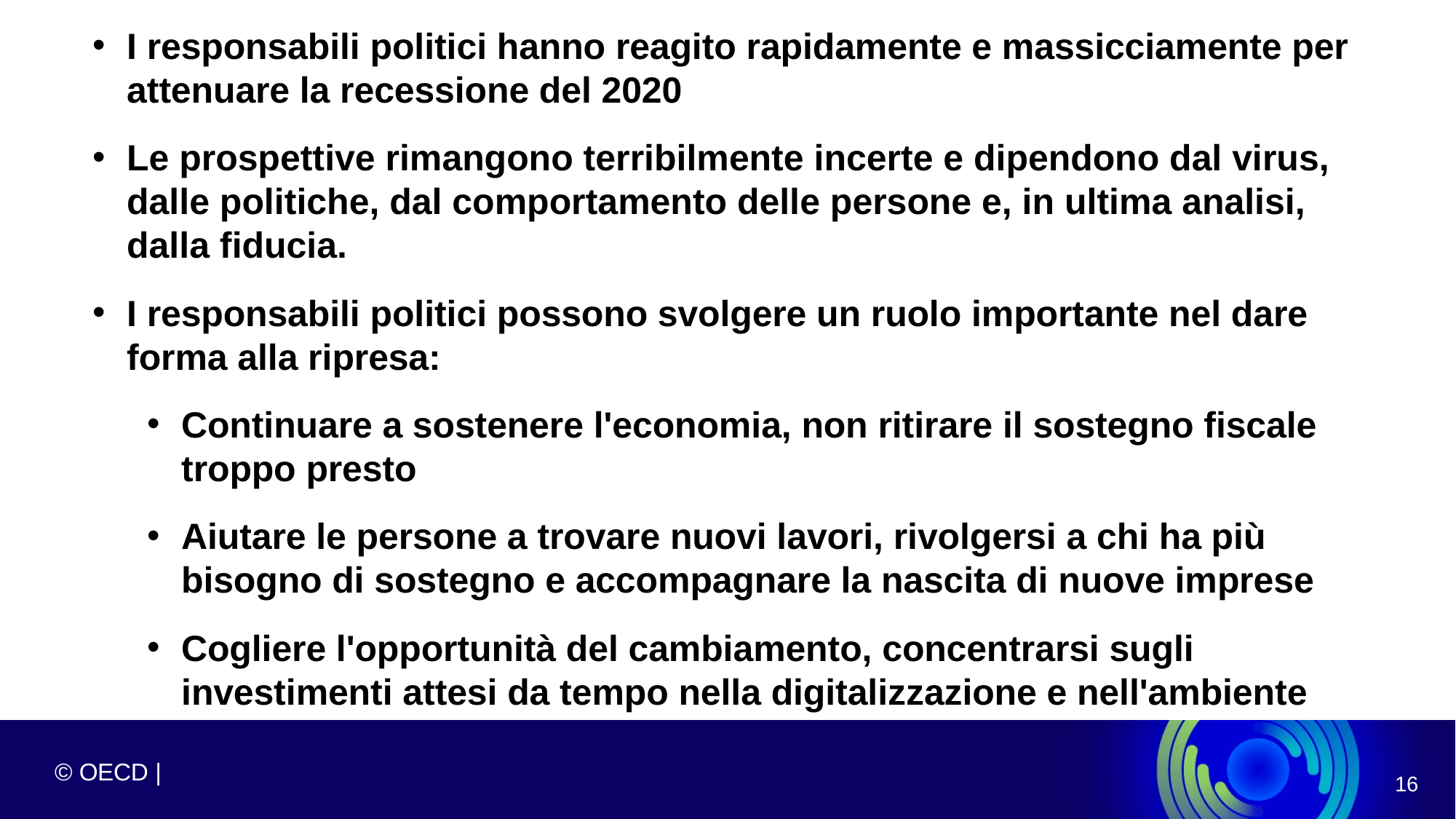

I responsabili politici hanno reagito rapidamente e massicciamente per attenuare la recessione del 2020
Le prospettive rimangono terribilmente incerte e dipendono dal virus, dalle politiche, dal comportamento delle persone e, in ultima analisi, dalla fiducia.
I responsabili politici possono svolgere un ruolo importante nel dare forma alla ripresa:
Continuare a sostenere l'economia, non ritirare il sostegno fiscale troppo presto
Aiutare le persone a trovare nuovi lavori, rivolgersi a chi ha più bisogno di sostegno e accompagnare la nascita di nuove imprese
Cogliere l'opportunità del cambiamento, concentrarsi sugli investimenti attesi da tempo nella digitalizzazione e nell'ambiente
© OECD |
16